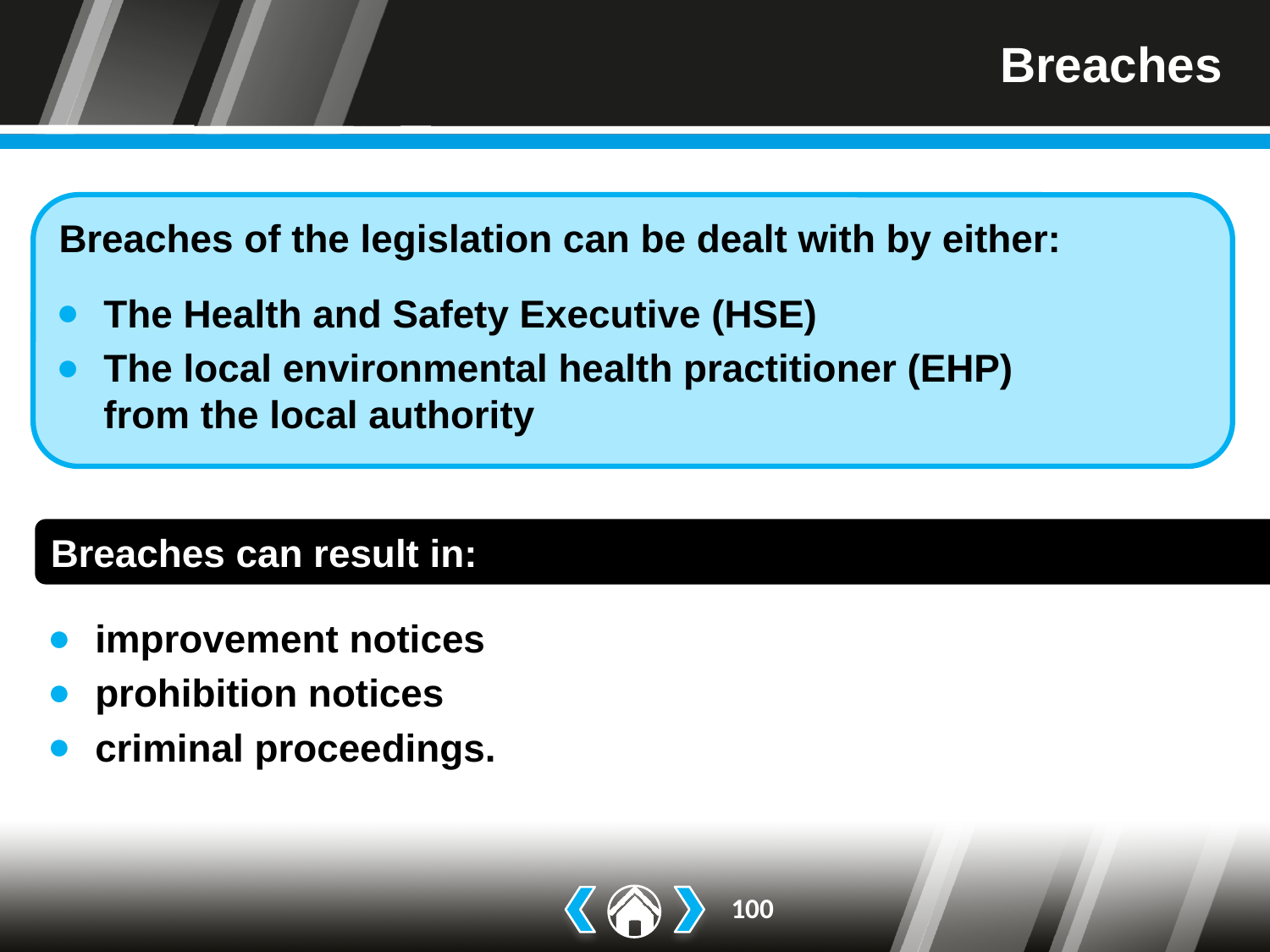

# Breaches
Breaches of the legislation can be dealt with by either:

The Health and Safety Executive (HSE)
The local environmental health practitioner (EHP)
from the local authority
Breaches can result in:
improvement notices
prohibition notices
criminal proceedings.